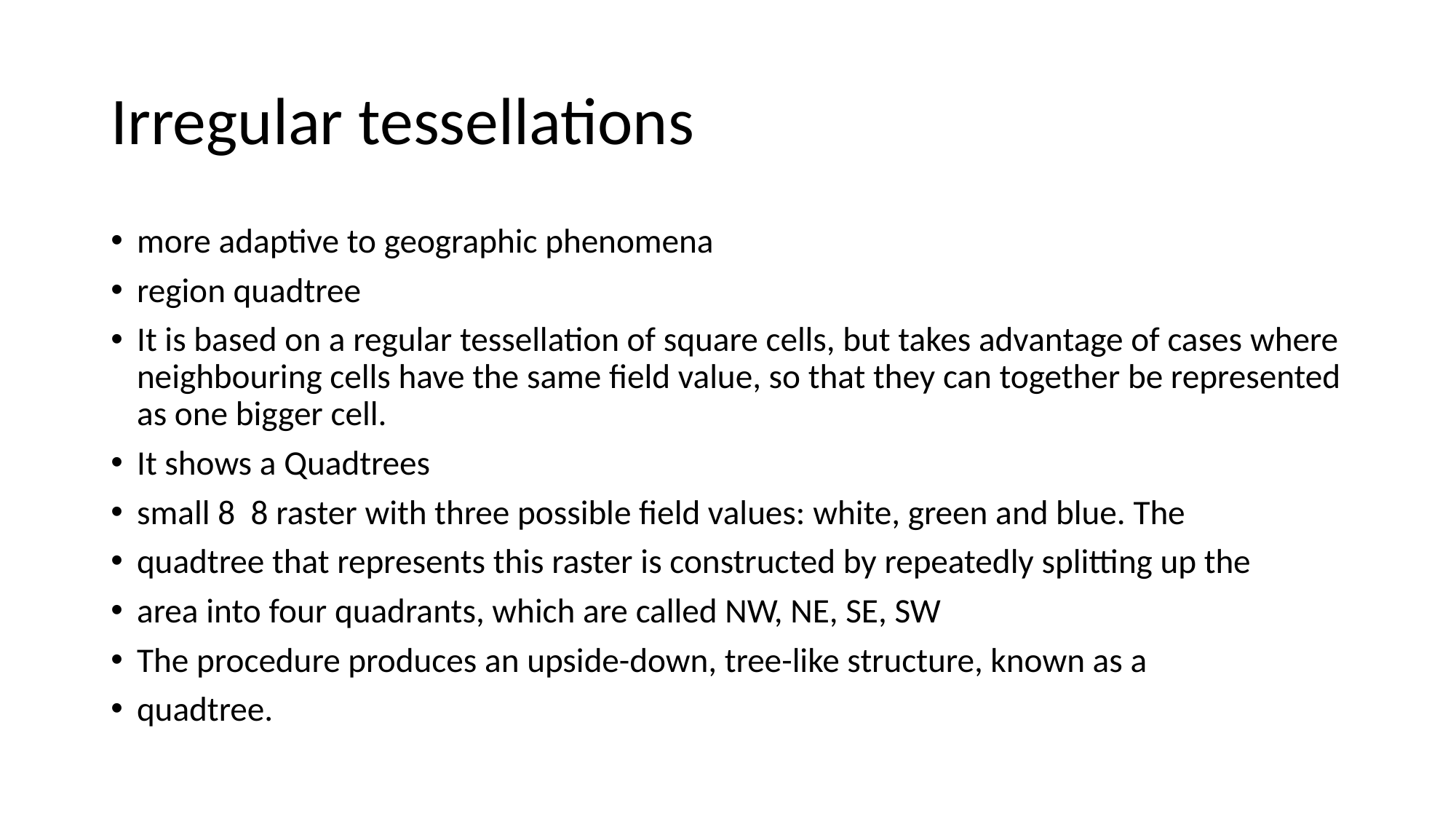

# Irregular tessellations
more adaptive to geographic phenomena
region quadtree
It is based on a regular tessellation of square cells, but takes advantage of cases where neighbouring cells have the same field value, so that they can together be represented as one bigger cell.
It shows a Quadtrees
small 8  8 raster with three possible field values: white, green and blue. The
quadtree that represents this raster is constructed by repeatedly splitting up the
area into four quadrants, which are called NW, NE, SE, SW
The procedure produces an upside-down, tree-like structure, known as a
quadtree.